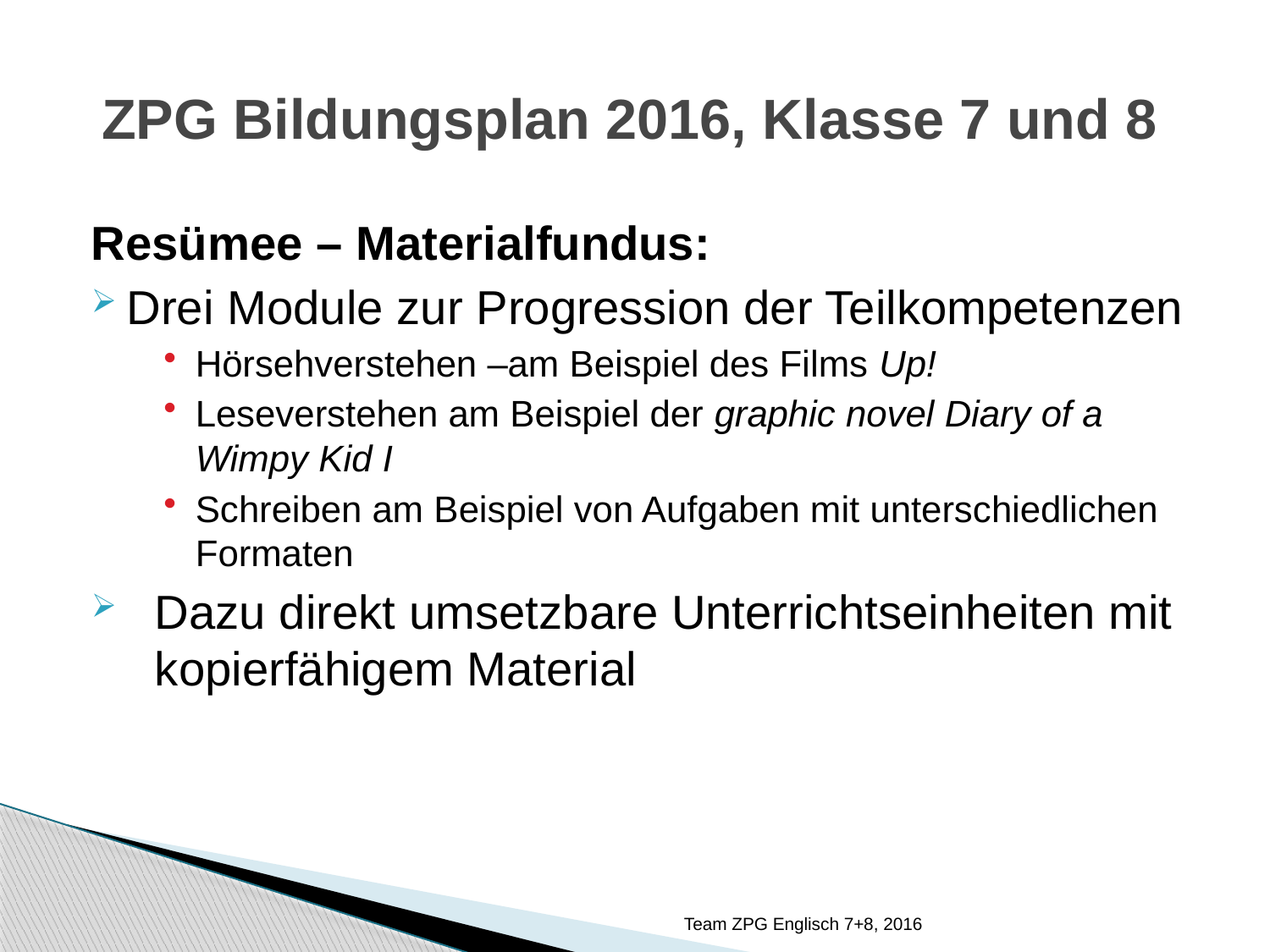

# ZPG Bildungsplan 2016, Klasse 7 und 8
Resümee – Materialfundus:
Drei Module zur Progression der Teilkompetenzen
Hörsehverstehen –am Beispiel des Films Up!
Leseverstehen am Beispiel der graphic novel Diary of a Wimpy Kid I
Schreiben am Beispiel von Aufgaben mit unterschiedlichen Formaten
Dazu direkt umsetzbare Unterrichtseinheiten mit kopierfähigem Material

Team ZPG Englisch 7+8, 2016